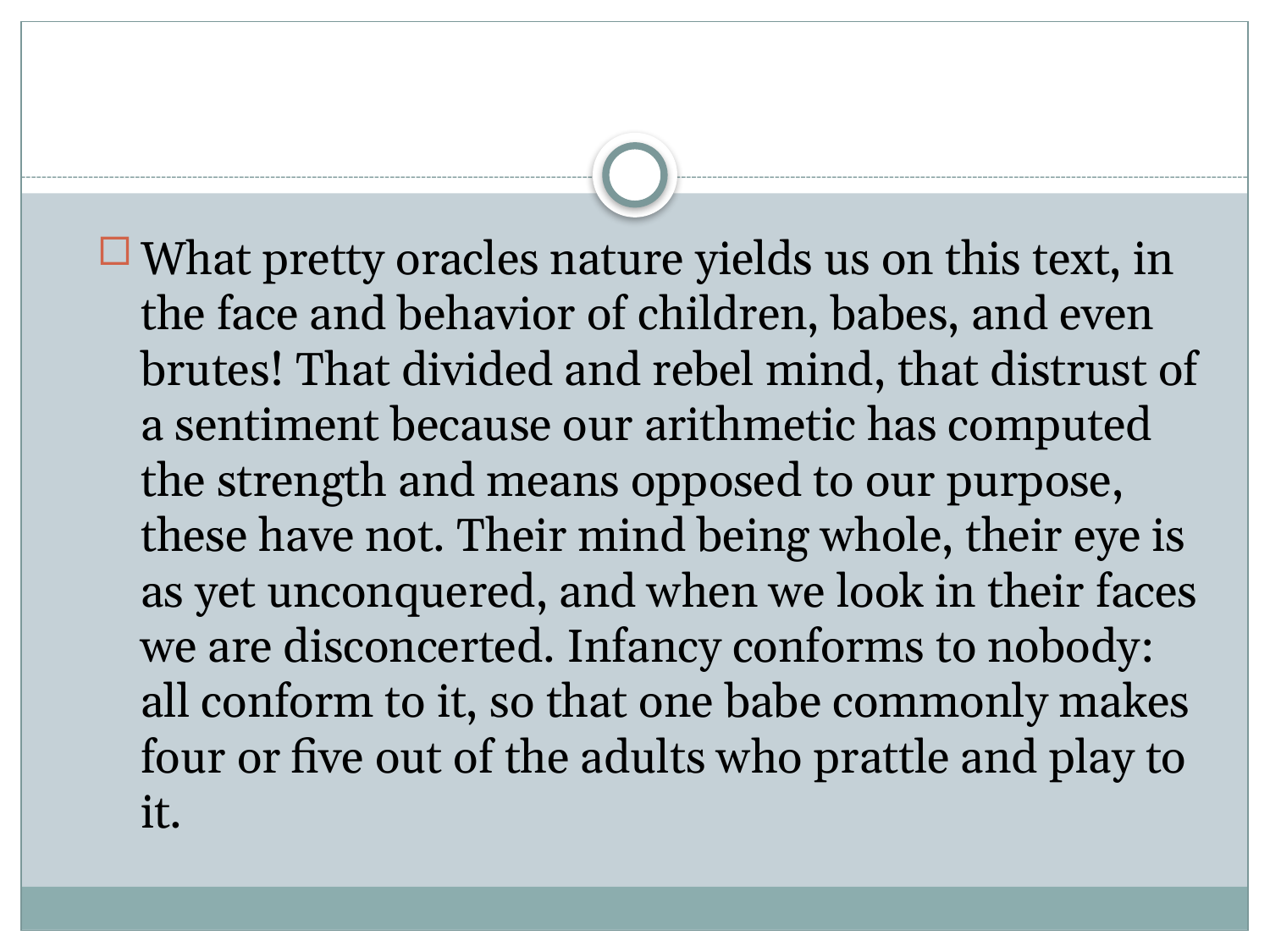

#
What pretty oracles nature yields us on this text, in the face and behavior of children, babes, and even brutes! That divided and rebel mind, that distrust of a sentiment because our arithmetic has computed the strength and means opposed to our purpose, these have not. Their mind being whole, their eye is as yet unconquered, and when we look in their faces we are disconcerted. Infancy conforms to nobody: all conform to it, so that one babe commonly makes four or five out of the adults who prattle and play to it.